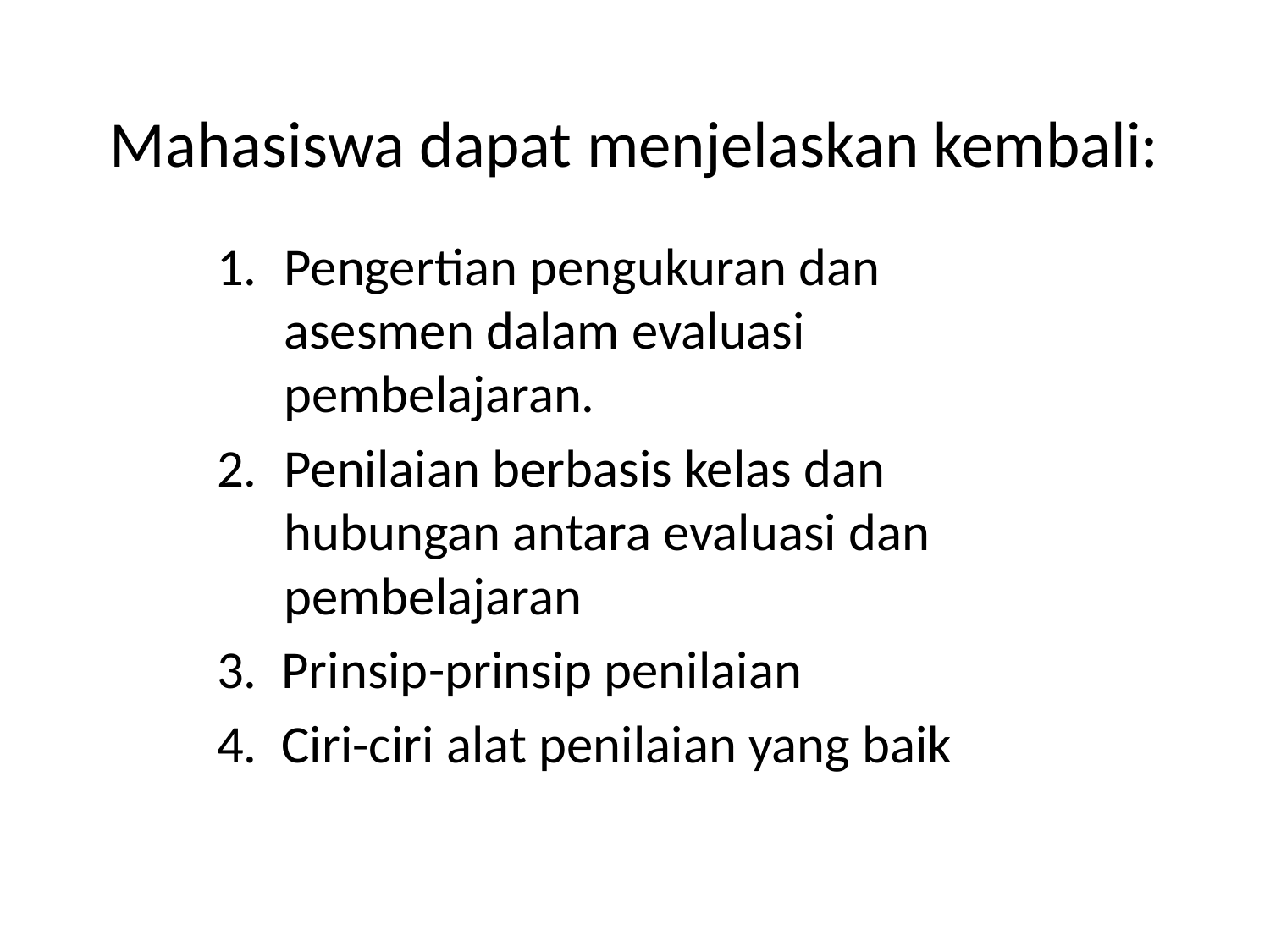

# Mahasiswa dapat menjelaskan kembali:
Pengertian pengukuran dan asesmen dalam evaluasi pembelajaran.
Penilaian berbasis kelas dan hubungan antara evaluasi dan pembelajaran
3.  Prinsip-prinsip penilaian
4.  Ciri-ciri alat penilaian yang baik